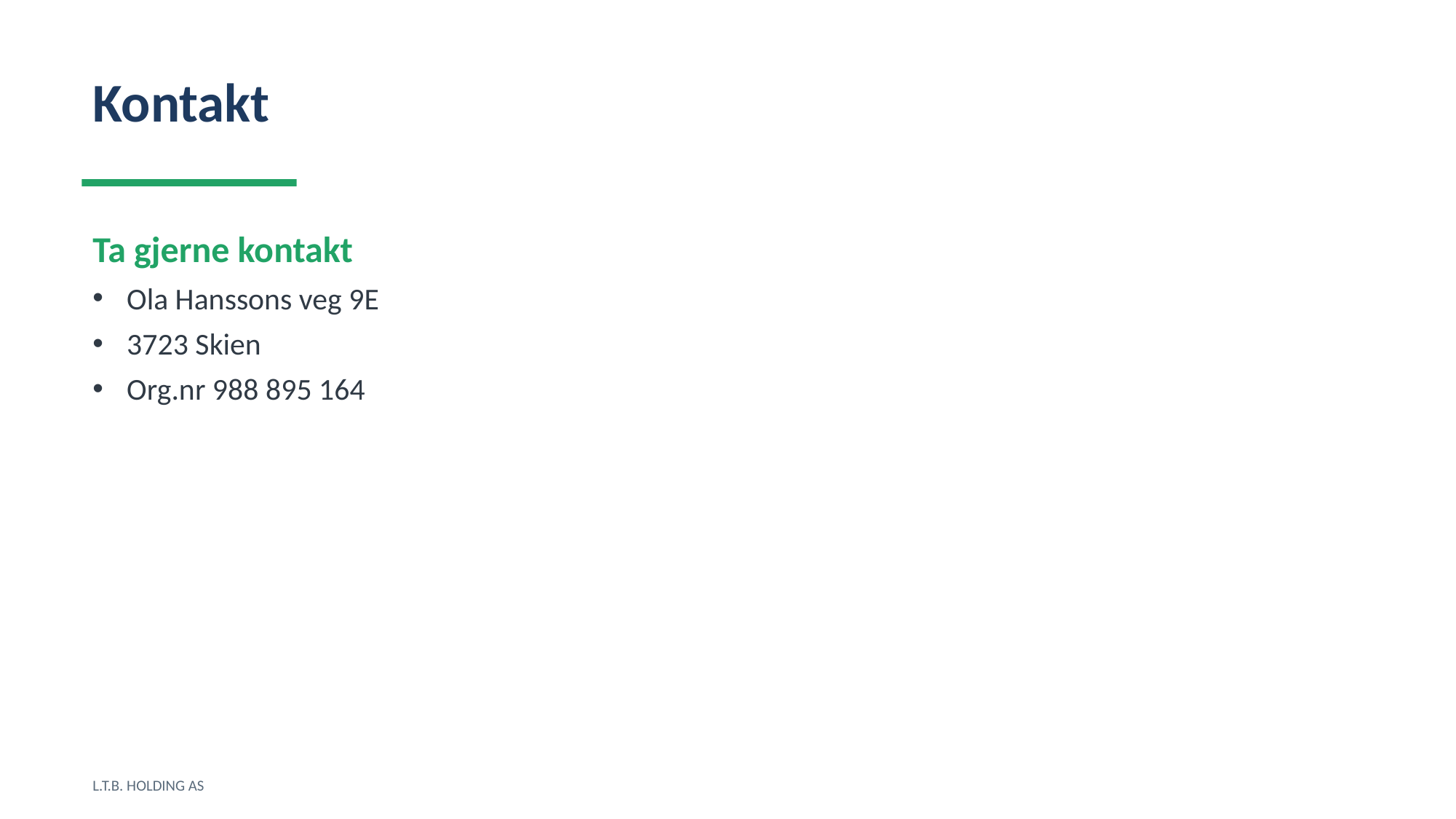

Kontakt

Ta gjerne kontakt
Ola Hanssons veg 9E
3723 Skien
Org.nr 988 895 164
L.T.B. HOLDING AS